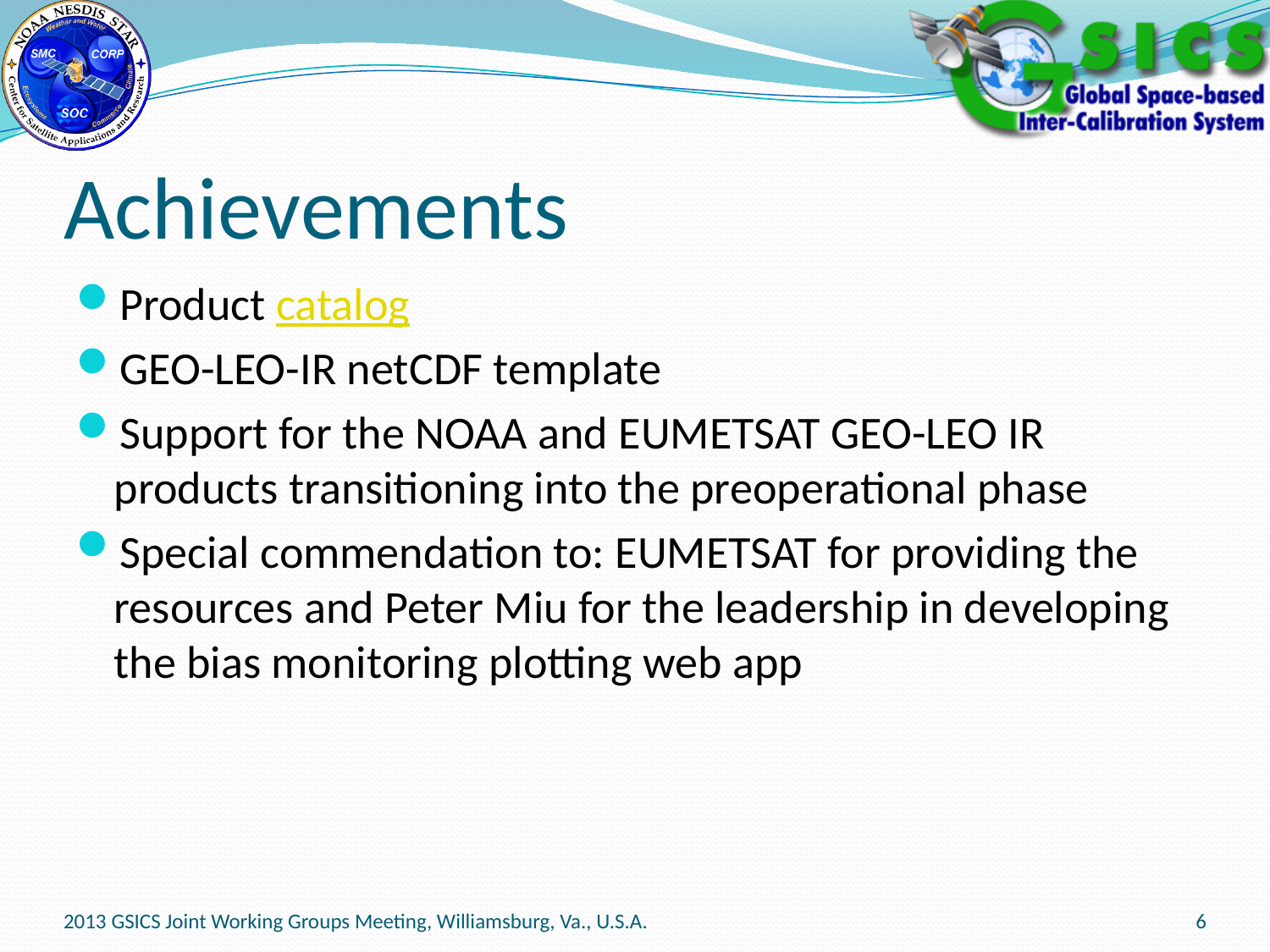

# Achievements
Product catalog
GEO-LEO-IR netCDF template
Support for the NOAA and EUMETSAT GEO-LEO IR products transitioning into the preoperational phase
Special commendation to: EUMETSAT for providing the resources and Peter Miu for the leadership in developing the bias monitoring plotting web app
2013 GSICS Joint Working Groups Meeting, Williamsburg, Va., U.S.A.
6